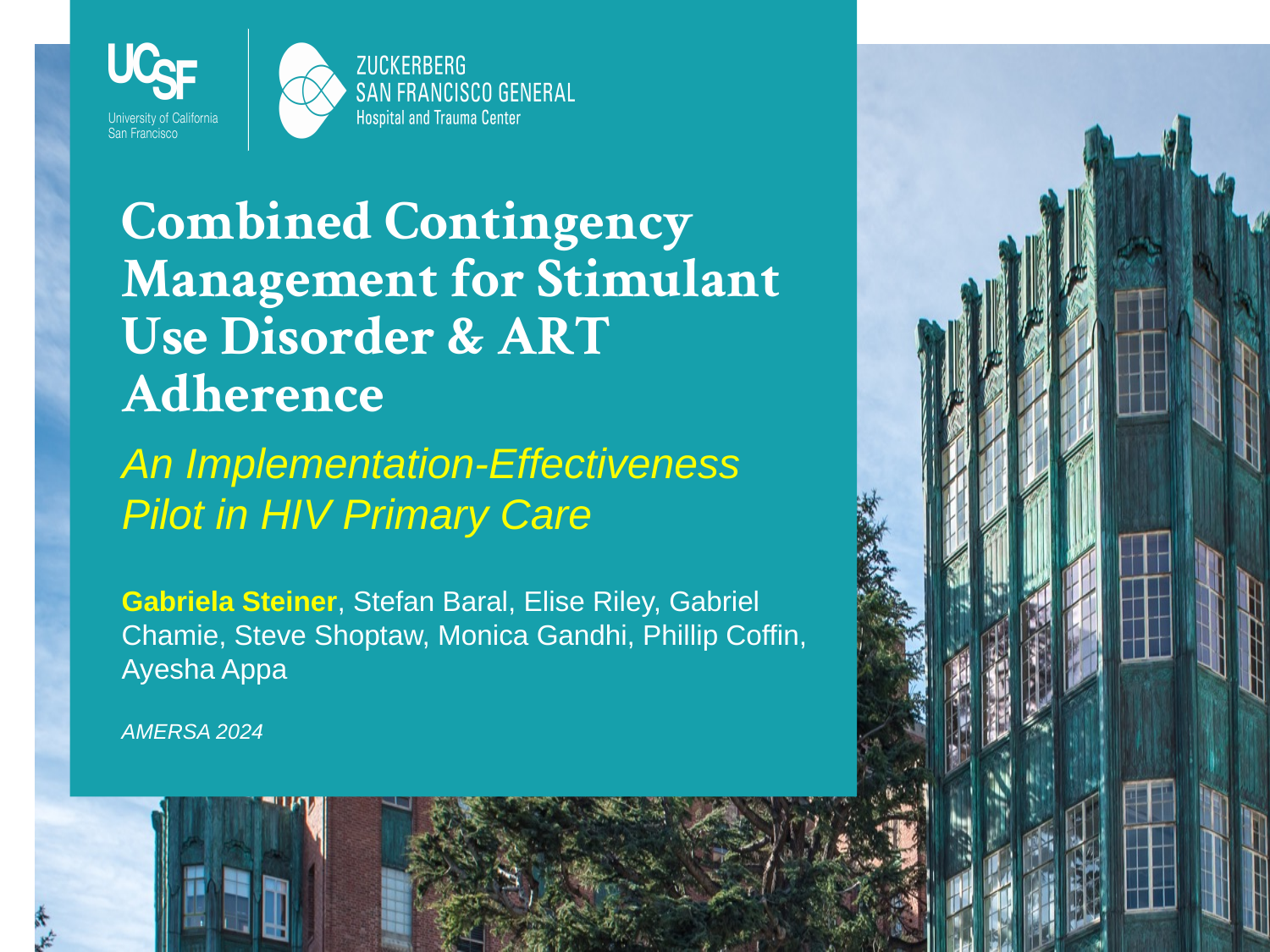

# Combined Contingency Management for Stimulant Use Disorder & ART Adherence
An Implementation-Effectiveness Pilot in HIV Primary Care

Gabriela Steiner, Stefan Baral, Elise Riley, Gabriel Chamie, Steve Shoptaw, Monica Gandhi, Phillip Coffin, Ayesha Appa
AMERSA 2024